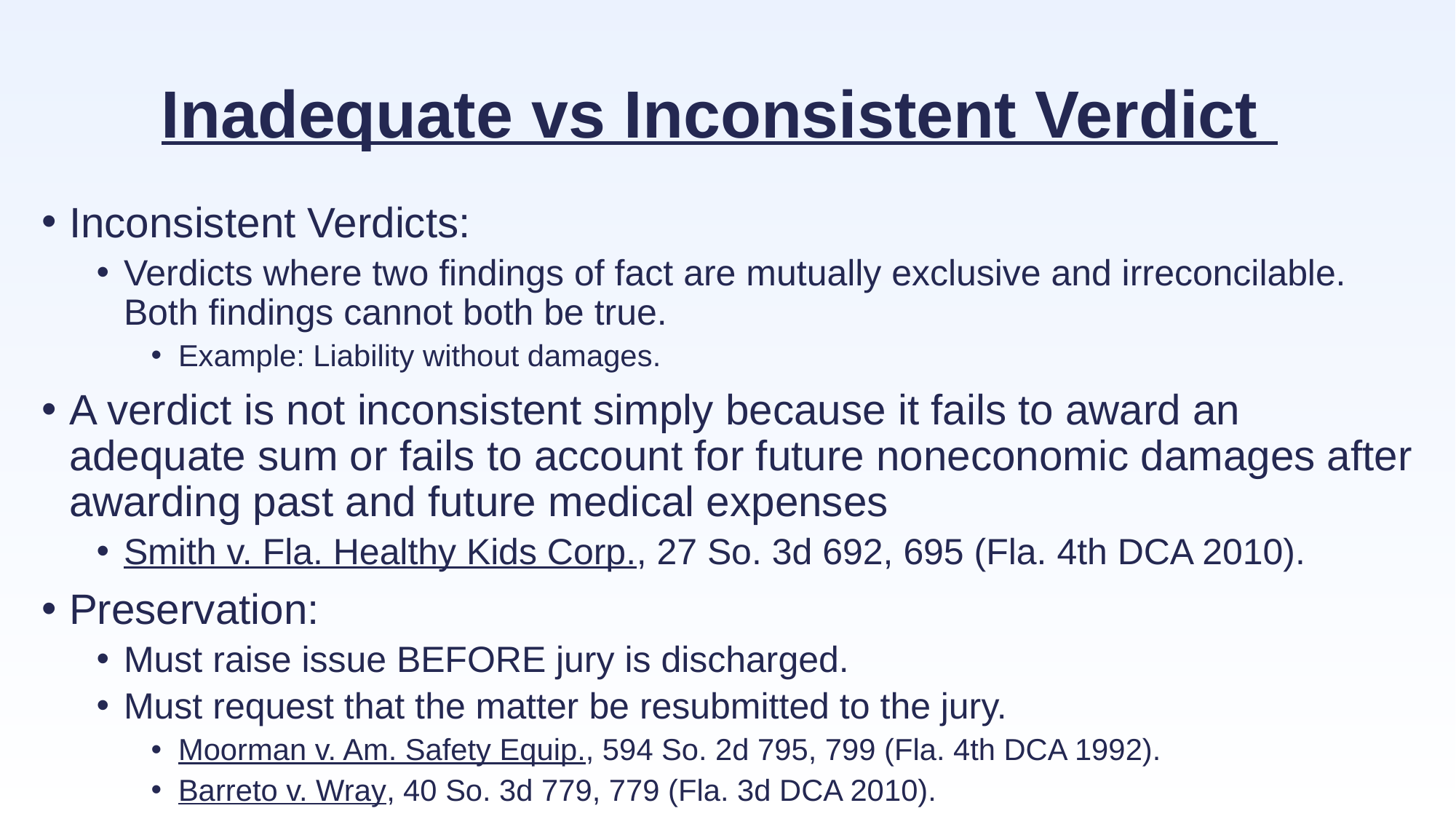

# Inadequate vs Inconsistent Verdict
Inconsistent Verdicts:
Verdicts where two findings of fact are mutually exclusive and irreconcilable.  Both findings cannot both be true.
Example: Liability without damages.
A verdict is not inconsistent simply because it fails to award an adequate sum or fails to account for future noneconomic damages after awarding past and future medical expenses
Smith v. Fla. Healthy Kids Corp., 27 So. 3d 692, 695 (Fla. 4th DCA 2010).
Preservation:
Must raise issue BEFORE jury is discharged.
Must request that the matter be resubmitted to the jury.
Moorman v. Am. Safety Equip., 594 So. 2d 795, 799 (Fla. 4th DCA 1992).
Barreto v. Wray, 40 So. 3d 779, 779 (Fla. 3d DCA 2010).